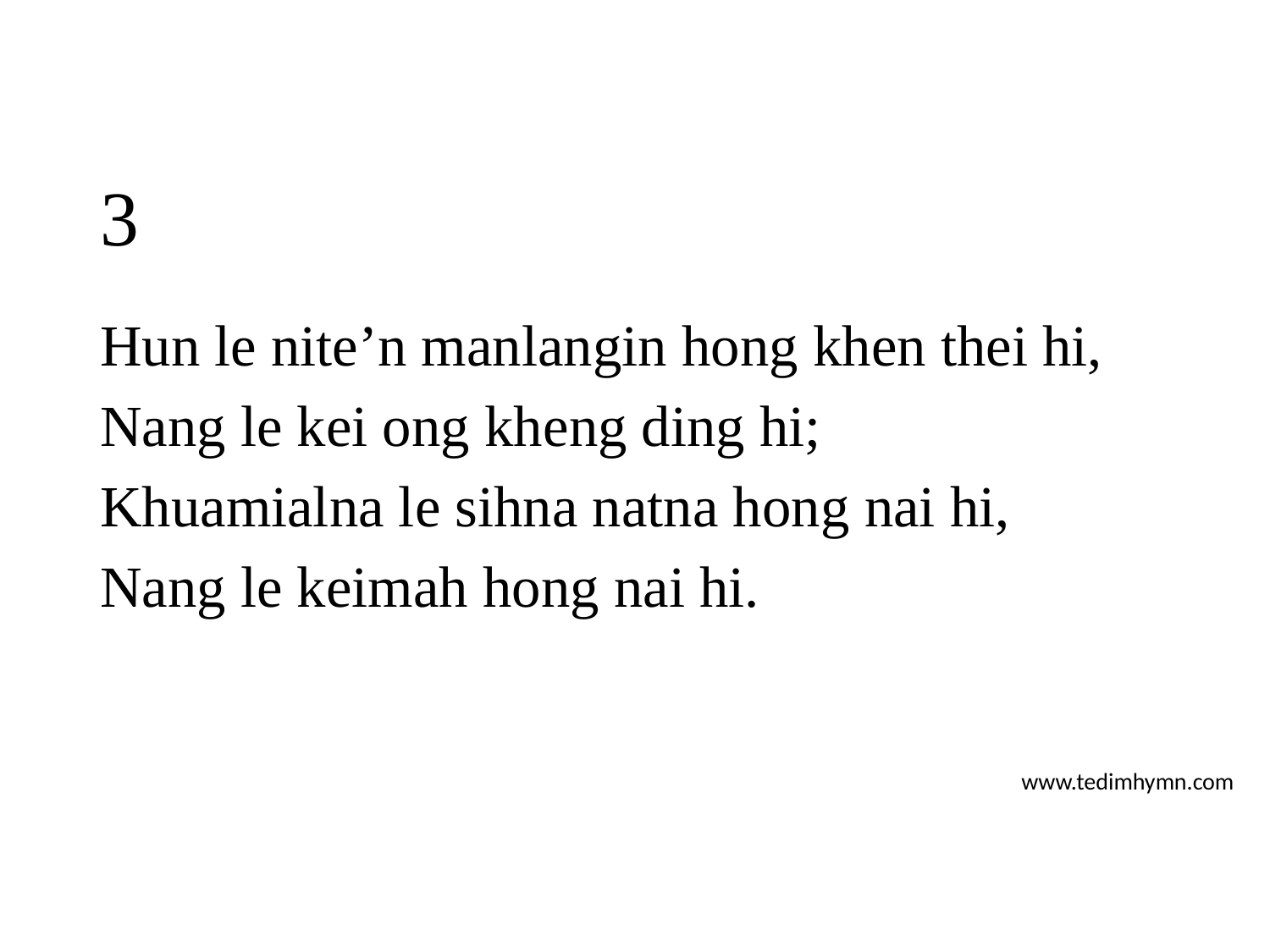

# 3
Hun le nite’n manlangin hong khen thei hi,
Nang le kei ong kheng ding hi;
Khuamialna le sihna natna hong nai hi,
Nang le keimah hong nai hi.
www.tedimhymn.com